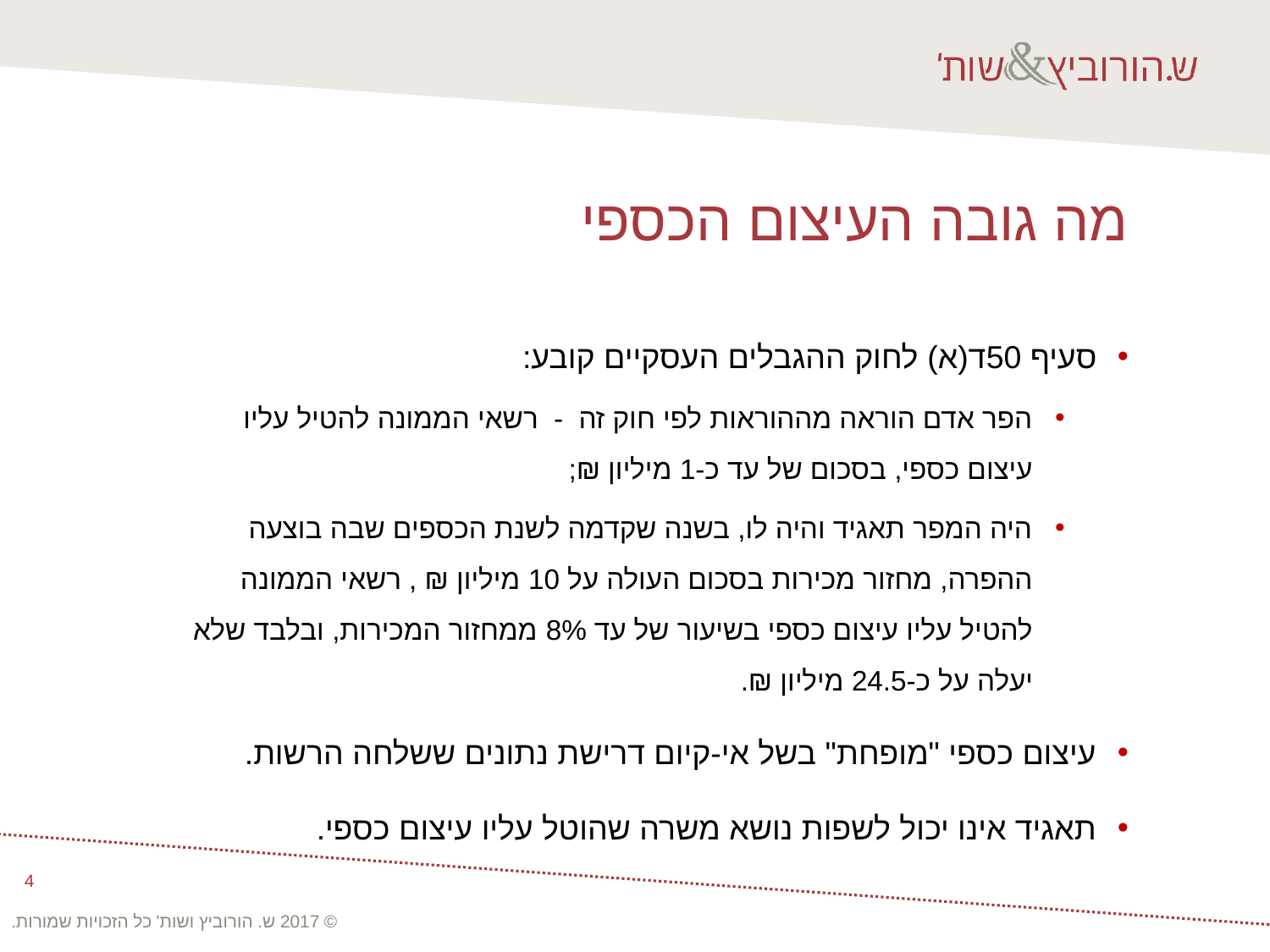

# מה גובה העיצום הכספי
סעיף 50ד(א) לחוק ההגבלים העסקיים קובע:
הפר אדם הוראה מההוראות לפי חוק זה  -  רשאי הממונה להטיל עליו עיצום כספי, בסכום של עד כ-1 מיליון ₪;
היה המפר תאגיד והיה לו, בשנה שקדמה לשנת הכספים שבה בוצעה ההפרה, מחזור מכירות בסכום העולה על 10 מיליון ₪ , רשאי הממונה להטיל עליו עיצום כספי בשיעור של עד 8% ממחזור המכירות, ובלבד שלא יעלה על כ-24.5 מיליון ₪.
עיצום כספי "מופחת" בשל אי-קיום דרישת נתונים ששלחה הרשות.
תאגיד אינו יכול לשפות נושא משרה שהוטל עליו עיצום כספי.

4